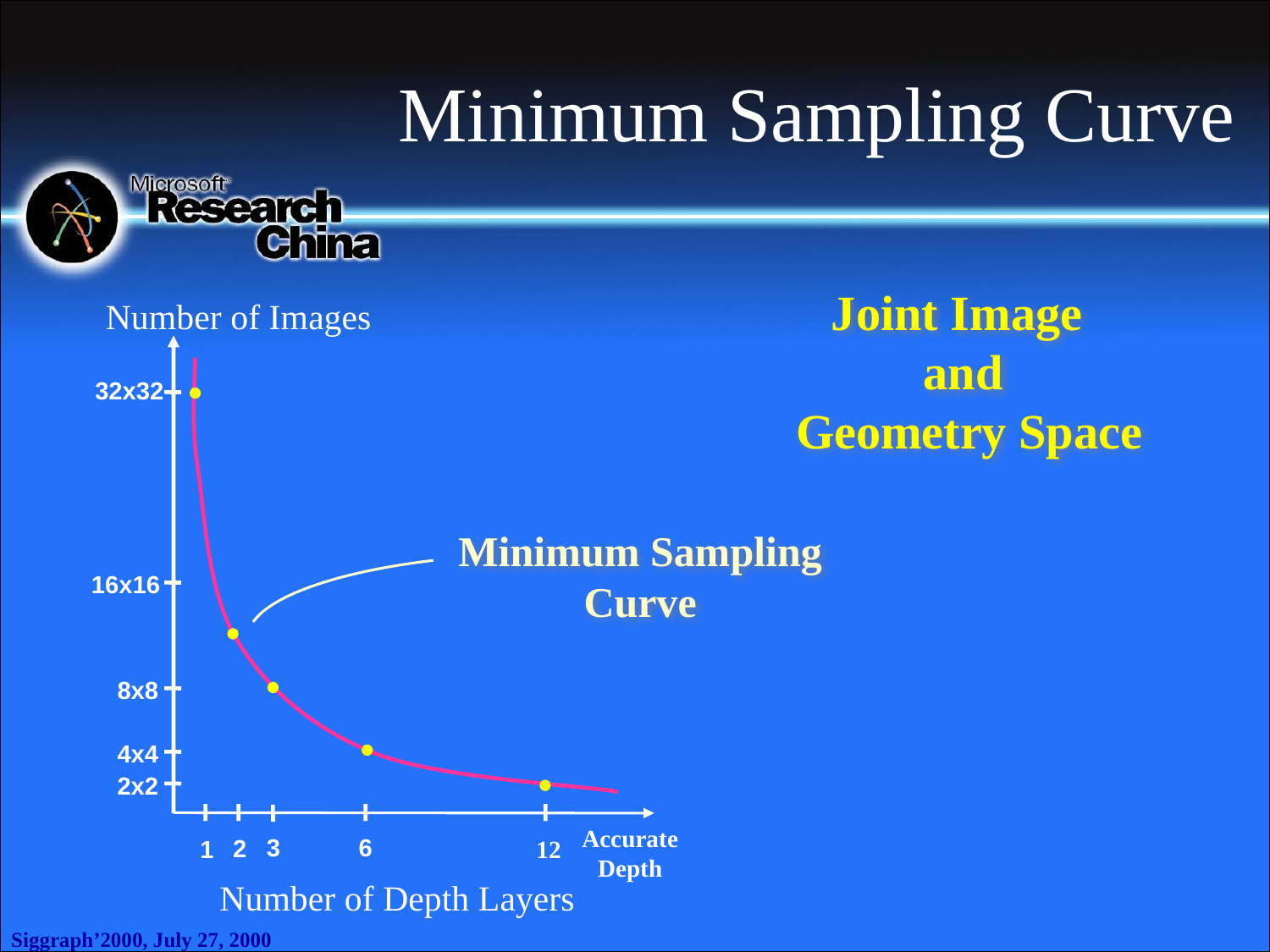

# Minimum Sampling Curve
Joint Image
and
 Geometry Space
Number of Images

32x32
16x16
8x8
4x4
2x2

Accurate Depth
3
6
2
1
12
Number of Depth Layers

Minimum Sampling Curve